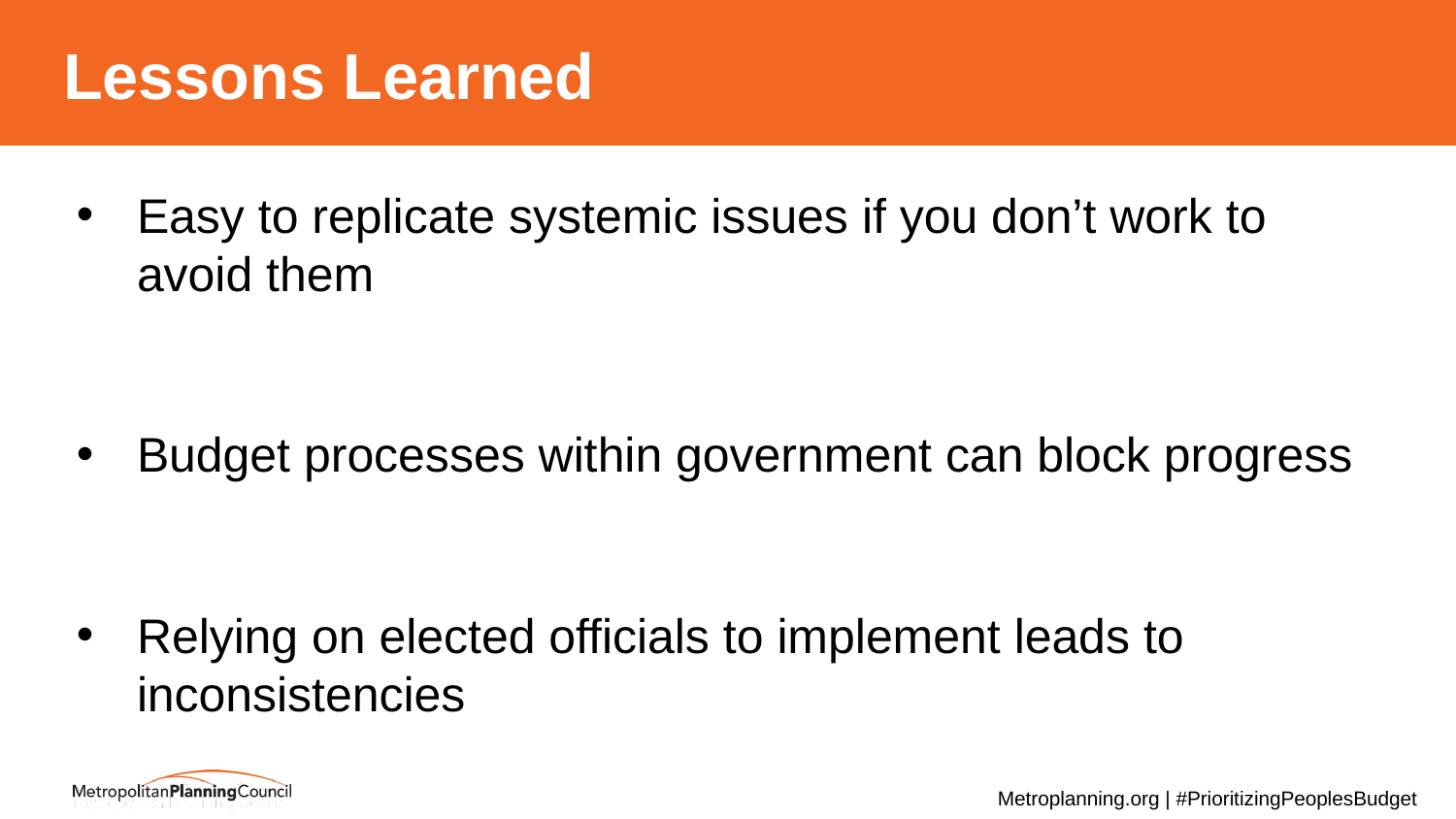

# Lessons Learned
Easy to replicate systemic issues if you don’t work to avoid them

Budget processes within government can block progress

Relying on elected officials to implement leads to inconsistencies

Metroplanning.org | #PrioritizingPeoplesBudget